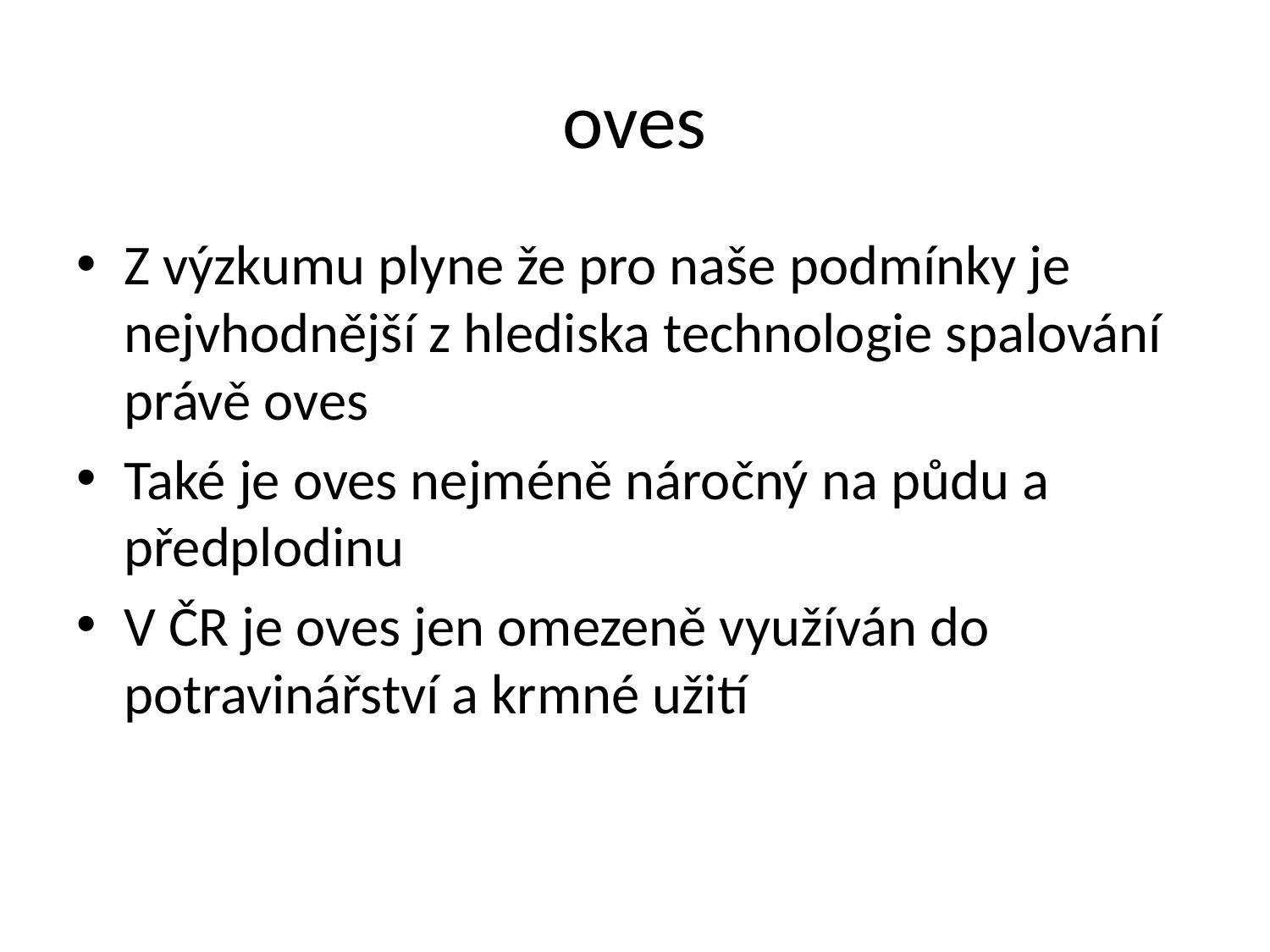

# oves
Z výzkumu plyne že pro naše podmínky je nejvhodnější z hlediska technologie spalování právě oves
Také je oves nejméně náročný na půdu a předplodinu
V ČR je oves jen omezeně využíván do potravinářství a krmné užití